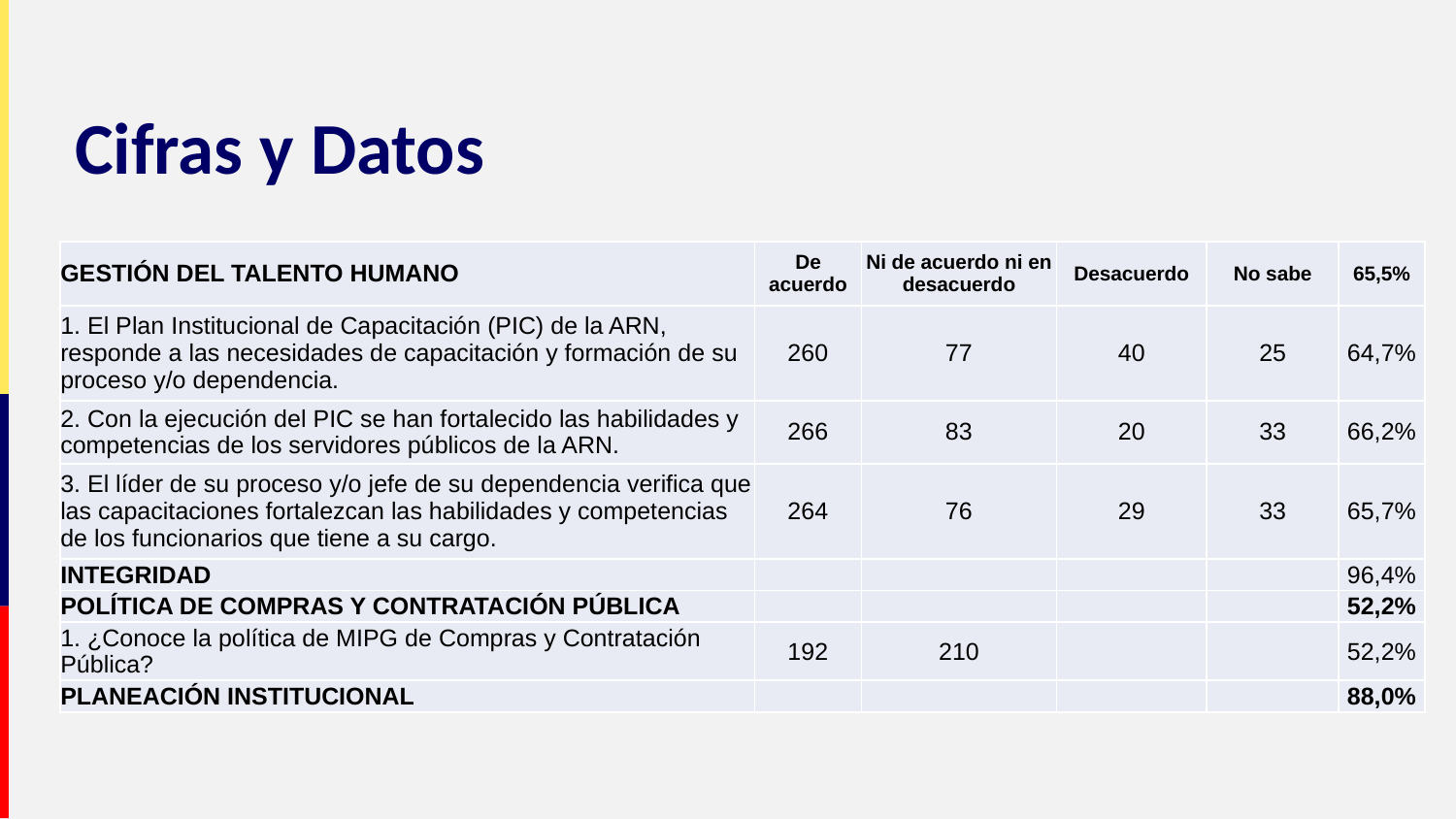

Cifras y Datos
| GESTIÓN DEL TALENTO HUMANO | De acuerdo | Ni de acuerdo ni en desacuerdo | Desacuerdo | No sabe | 65,5% |
| --- | --- | --- | --- | --- | --- |
| 1. El Plan Institucional de Capacitación (PIC) de la ARN, responde a las necesidades de capacitación y formación de su proceso y/o dependencia. | 260 | 77 | 40 | 25 | 64,7% |
| 2. Con la ejecución del PIC se han fortalecido las habilidades y competencias de los servidores públicos de la ARN. | 266 | 83 | 20 | 33 | 66,2% |
| 3. El líder de su proceso y/o jefe de su dependencia verifica que las capacitaciones fortalezcan las habilidades y competencias de los funcionarios que tiene a su cargo. | 264 | 76 | 29 | 33 | 65,7% |
| INTEGRIDAD |  |  |  |  | 96,4% |
| POLÍTICA DE COMPRAS Y CONTRATACIÓN PÚBLICA |  |  |  |  | 52,2% |
| 1. ¿Conoce la política de MIPG de Compras y Contratación Pública? | 192 | 210 |  |  | 52,2% |
| PLANEACIÓN INSTITUCIONAL |  |  |  |  | 88,0% |